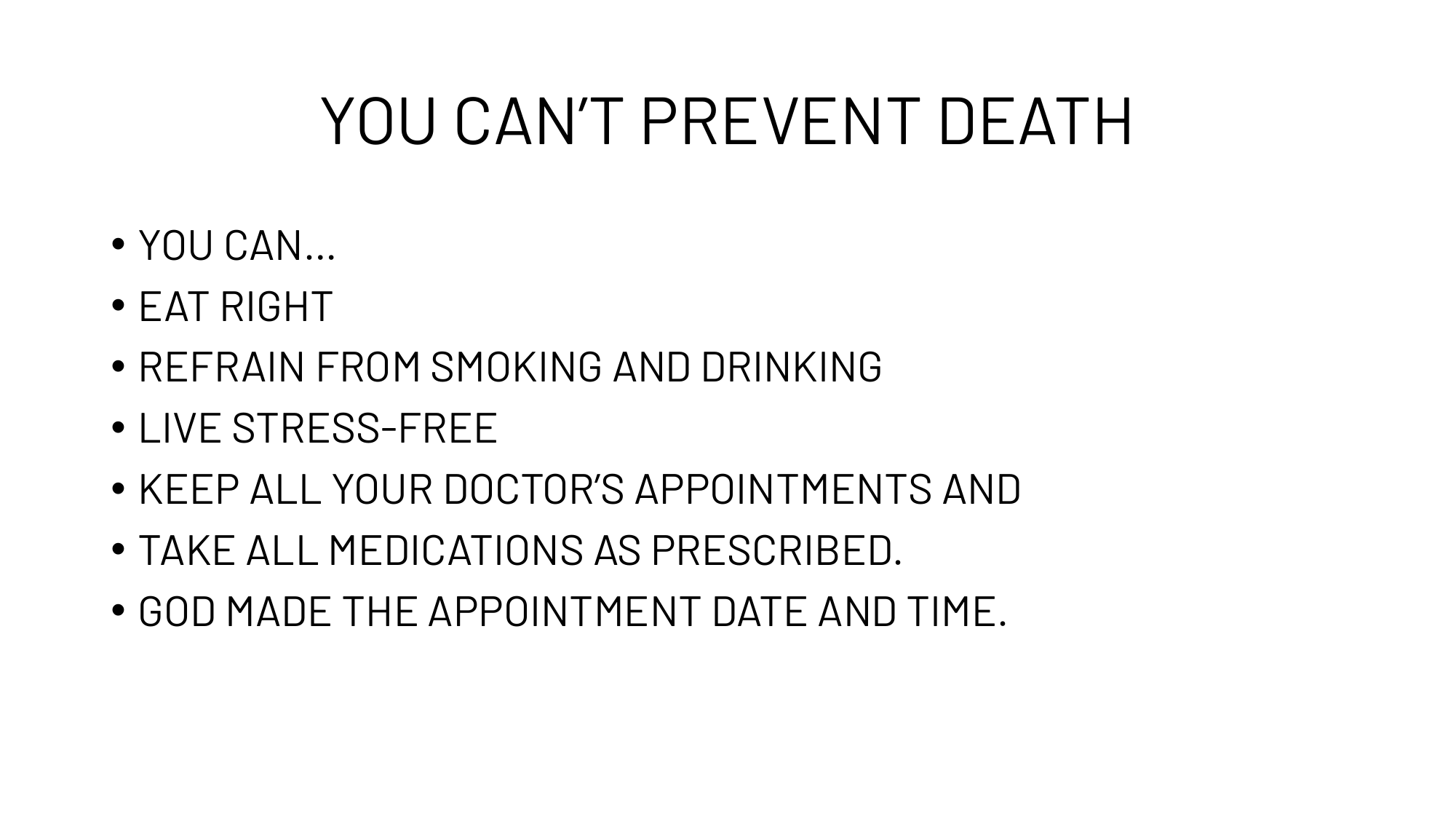

# YOU CAN’T PREVENT DEATH
YOU CAN…
EAT RIGHT
REFRAIN FROM SMOKING AND DRINKING
LIVE STRESS-FREE
KEEP ALL YOUR DOCTOR’S APPOINTMENTS AND
TAKE ALL MEDICATIONS AS PRESCRIBED.
GOD MADE THE APPOINTMENT DATE AND TIME.